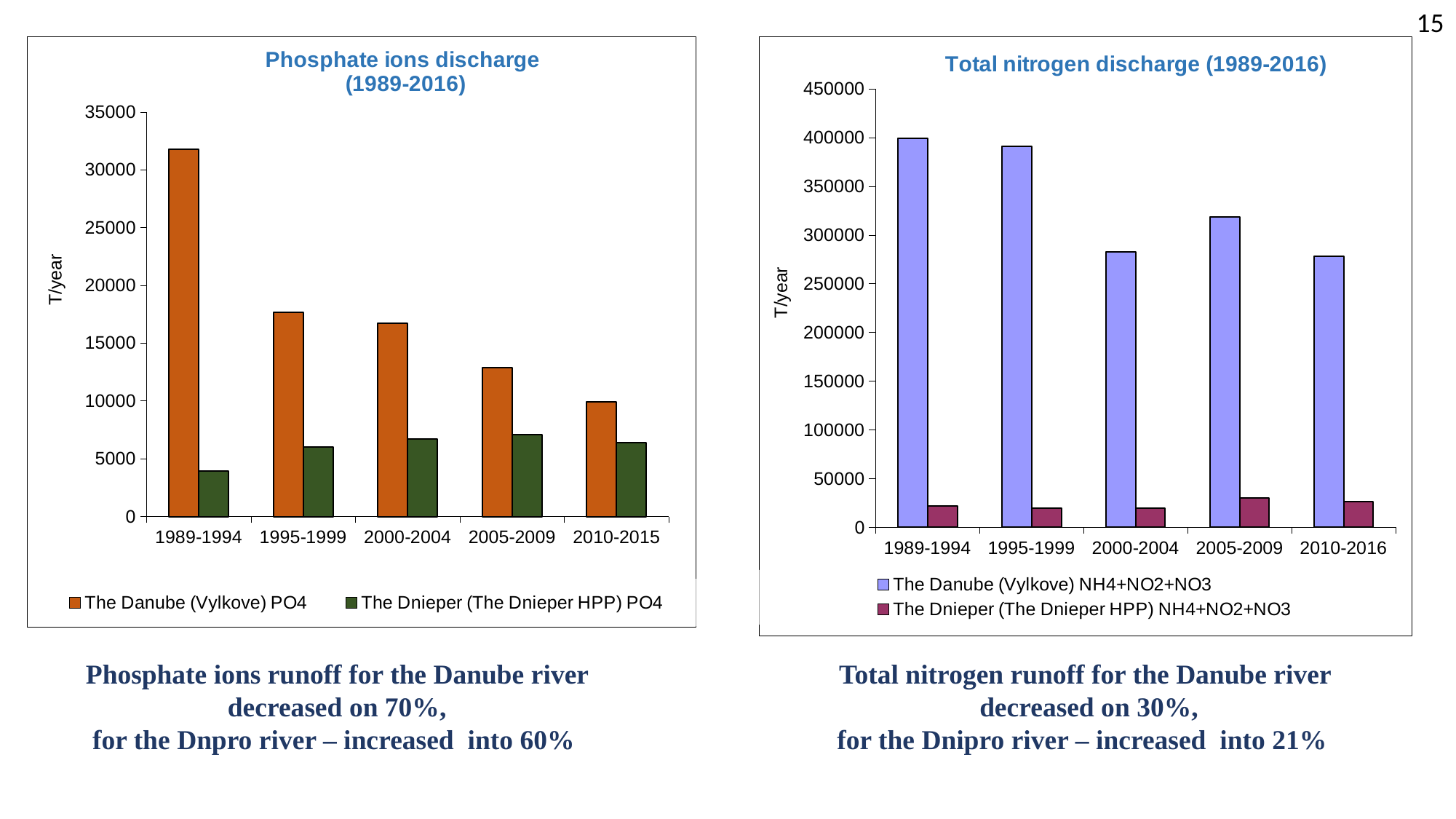

15

### Chart: Phosphate ions discharge
 (1989-2016)

| Category |  |  |
|---|---|---|
| 1989-1994 | 31790.305439999996 | 3941.711066 |
| 1995-1999 | 17698.09824 | 6017.4358148 |
| 2000-2004 | 16718.866560000002 | 6686.782490219999 |
| 2005-2009 | 12895.111872 | 7068.3825048 |
| 2010-2015 | 9892.18224 | 6369.2907131428565 |

### Chart: Total nitrogen discharge (1989-2016)

| Category |  |  |
|---|---|---|
| 1989-1994 | 399139.0084799999 | 21713.041671 |
| 1995-1999 | 391086.08697599993 | 19850.845280200003 |
| 2000-2004 | 282707.05536 | 19515.369867399997 |
| 2005-2009 | 318366.614592 | 29889.530552 |
| 2010-2016 | 278464.84128 | 26485.462421142864 |
Phosphate ions runoff for the Danube river decreased on 70%,
for the Dnpro river – increased  into 60%
Total nitrogen runoff for the Danube river
 decreased on 30%,
for the Dnipro river – increased  into 21%